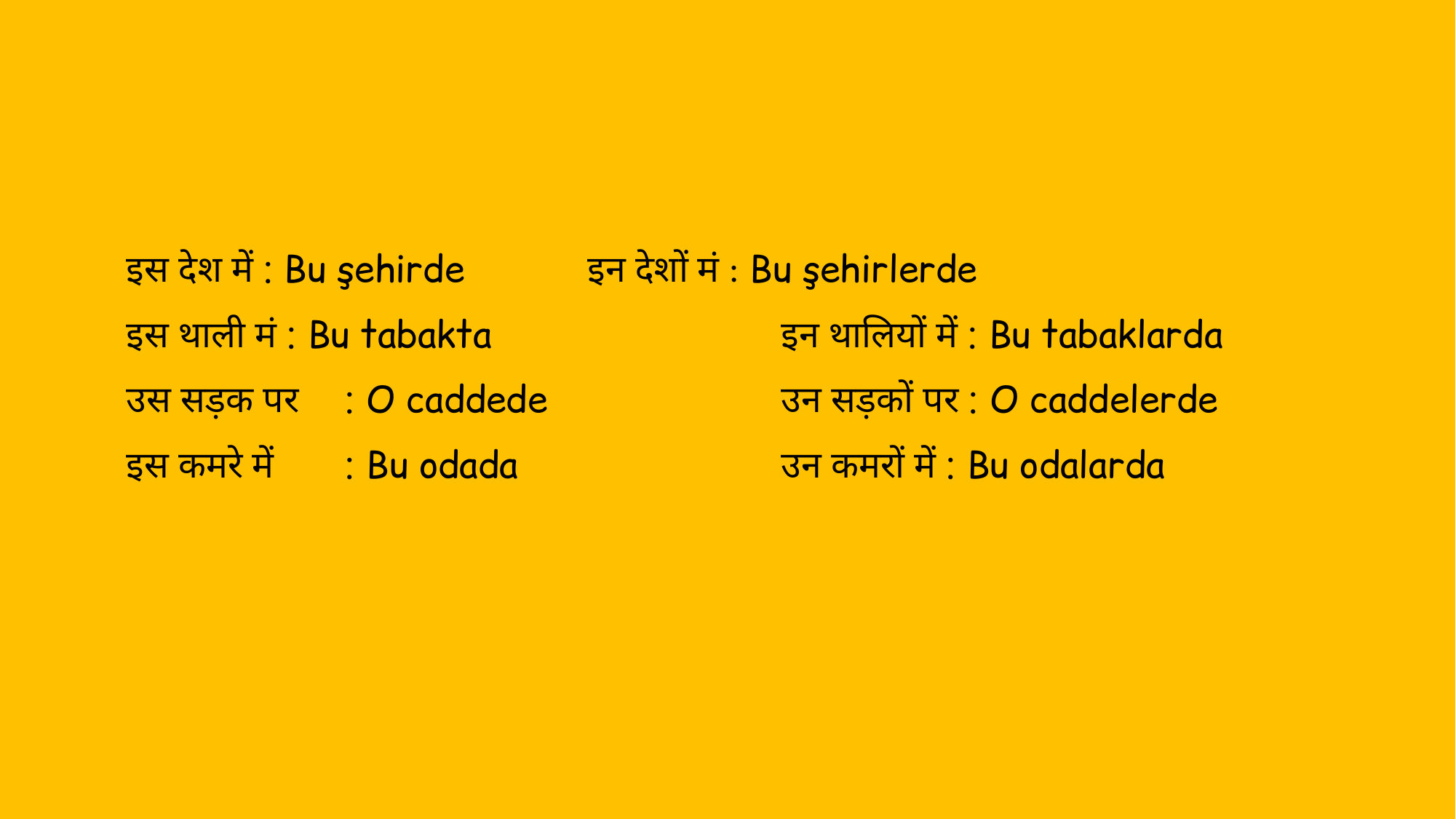

इस देश में : Bu şehirde               इन देशों मं : Bu şehirlerde
इस थाली मं : Bu tabakta			इन थालियों में : Bu tabaklarda
उस सड़क पर 	: O caddede			उन सड़कों पर : O caddelerde
इस कमरे में 	: Bu odada			उन कमरों में : Bu odalarda